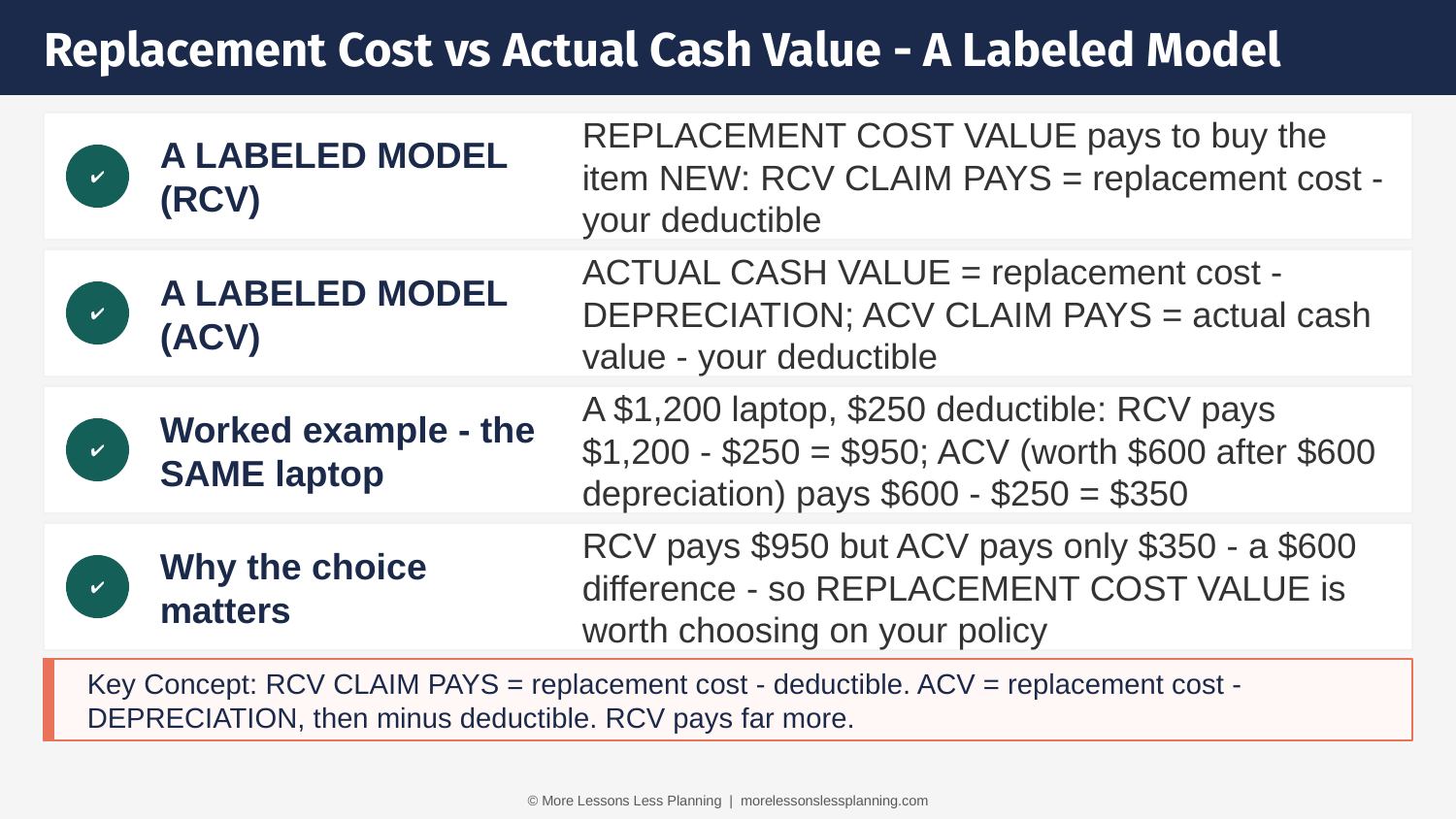

Replacement Cost vs Actual Cash Value - A Labeled Model

A LABELED MODEL (RCV)
REPLACEMENT COST VALUE pays to buy the item NEW: RCV CLAIM PAYS = replacement cost - your deductible

✔

A LABELED MODEL (ACV)
ACTUAL CASH VALUE = replacement cost - DEPRECIATION; ACV CLAIM PAYS = actual cash value - your deductible

✔

Worked example - the SAME laptop
A $1,200 laptop, $250 deductible: RCV pays $1,200 - $250 = $950; ACV (worth $600 after $600 depreciation) pays $600 - $250 = $350

✔

Why the choice matters
RCV pays $950 but ACV pays only $350 - a $600 difference - so REPLACEMENT COST VALUE is worth choosing on your policy

✔

Key Concept: RCV CLAIM PAYS = replacement cost - deductible. ACV = replacement cost - DEPRECIATION, then minus deductible. RCV pays far more.
© More Lessons Less Planning  |  morelessonslessplanning.com